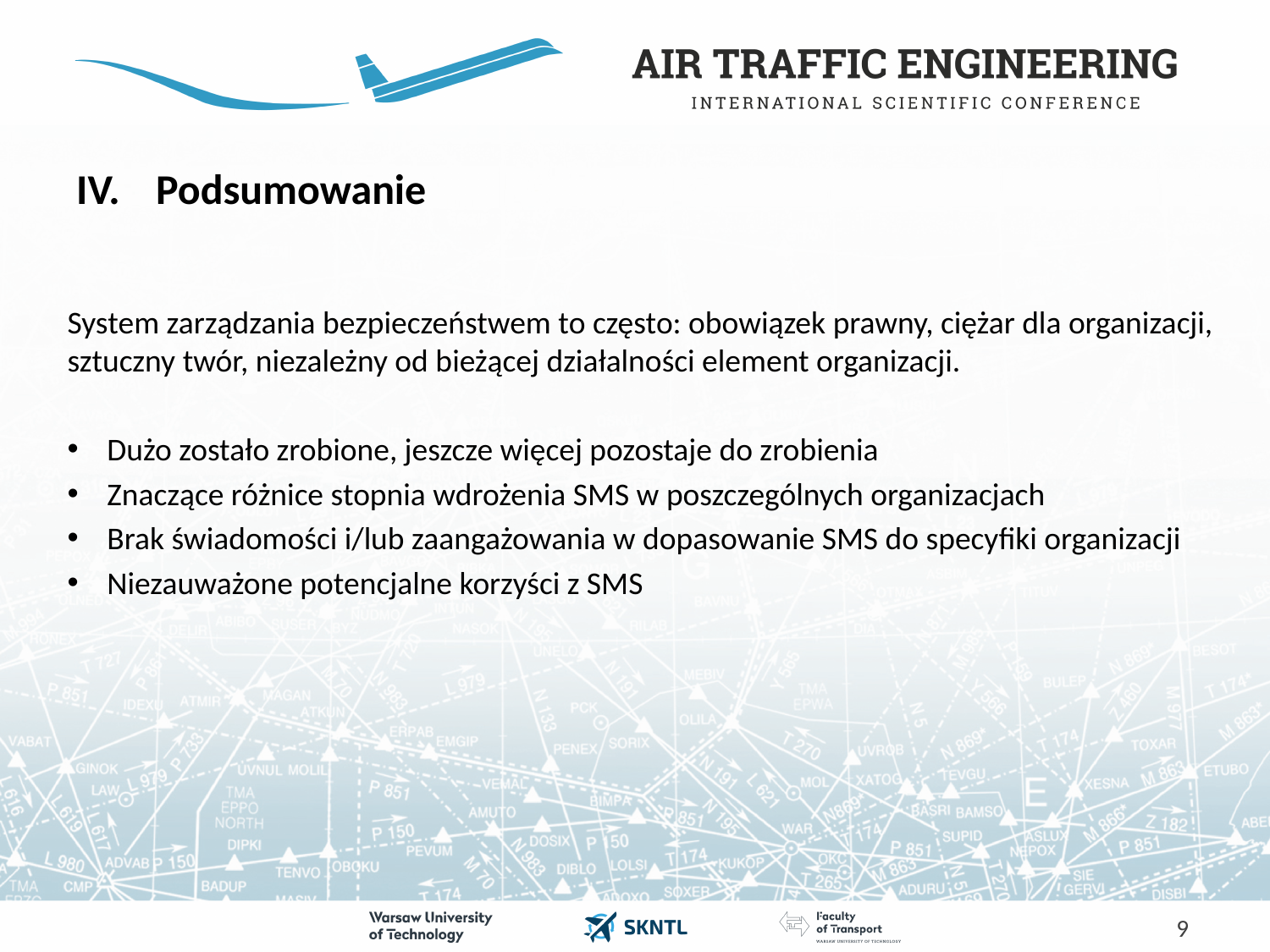

# Podsumowanie
System zarządzania bezpieczeństwem to często: obowiązek prawny, ciężar dla organizacji, sztuczny twór, niezależny od bieżącej działalności element organizacji.

Dużo zostało zrobione, jeszcze więcej pozostaje do zrobienia
Znaczące różnice stopnia wdrożenia SMS w poszczególnych organizacjach
Brak świadomości i/lub zaangażowania w dopasowanie SMS do specyfiki organizacji
Niezauważone potencjalne korzyści z SMS

9